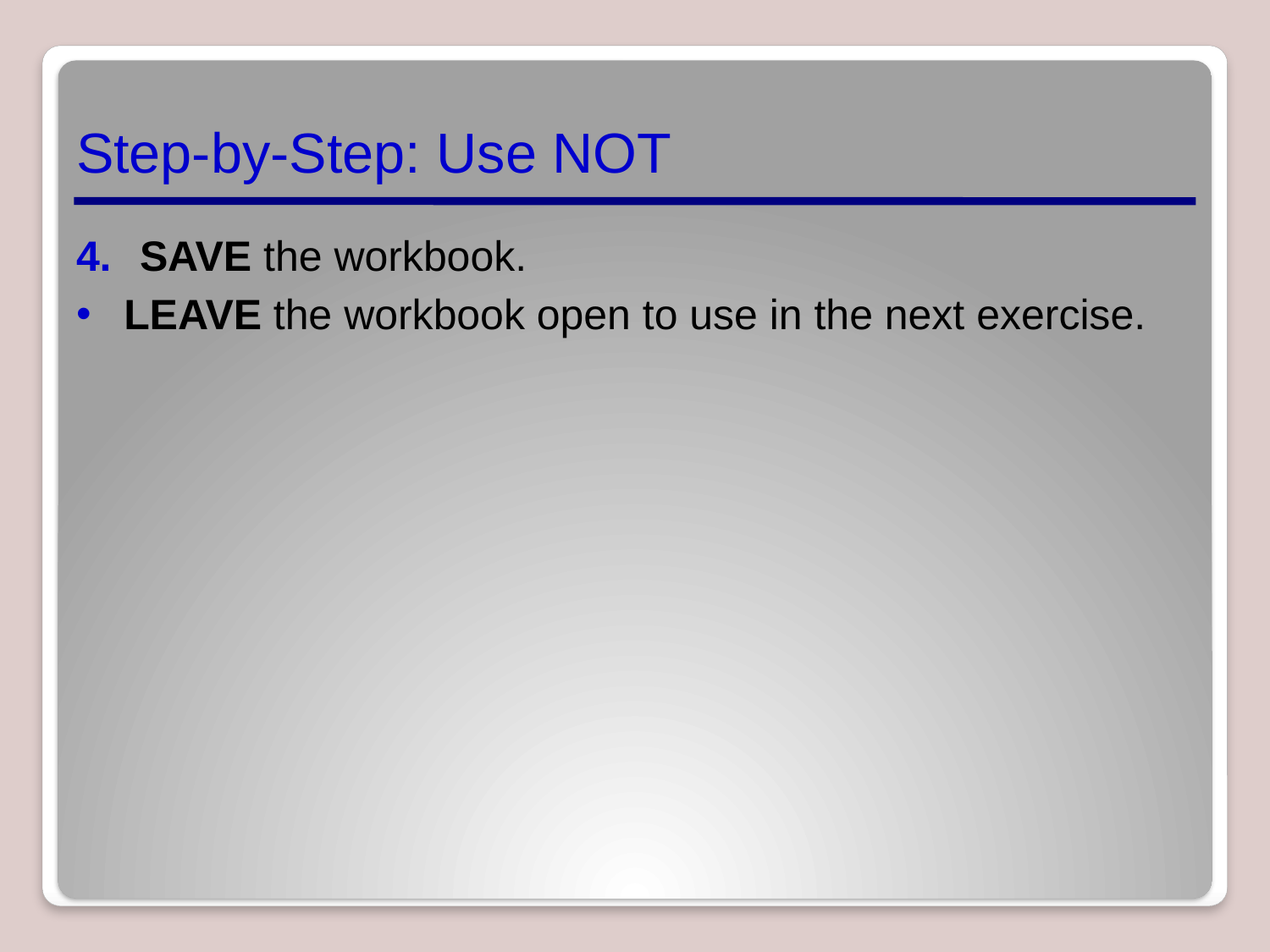

# Step-by-Step: Use NOT
SAVE the workbook.
LEAVE the workbook open to use in the next exercise.